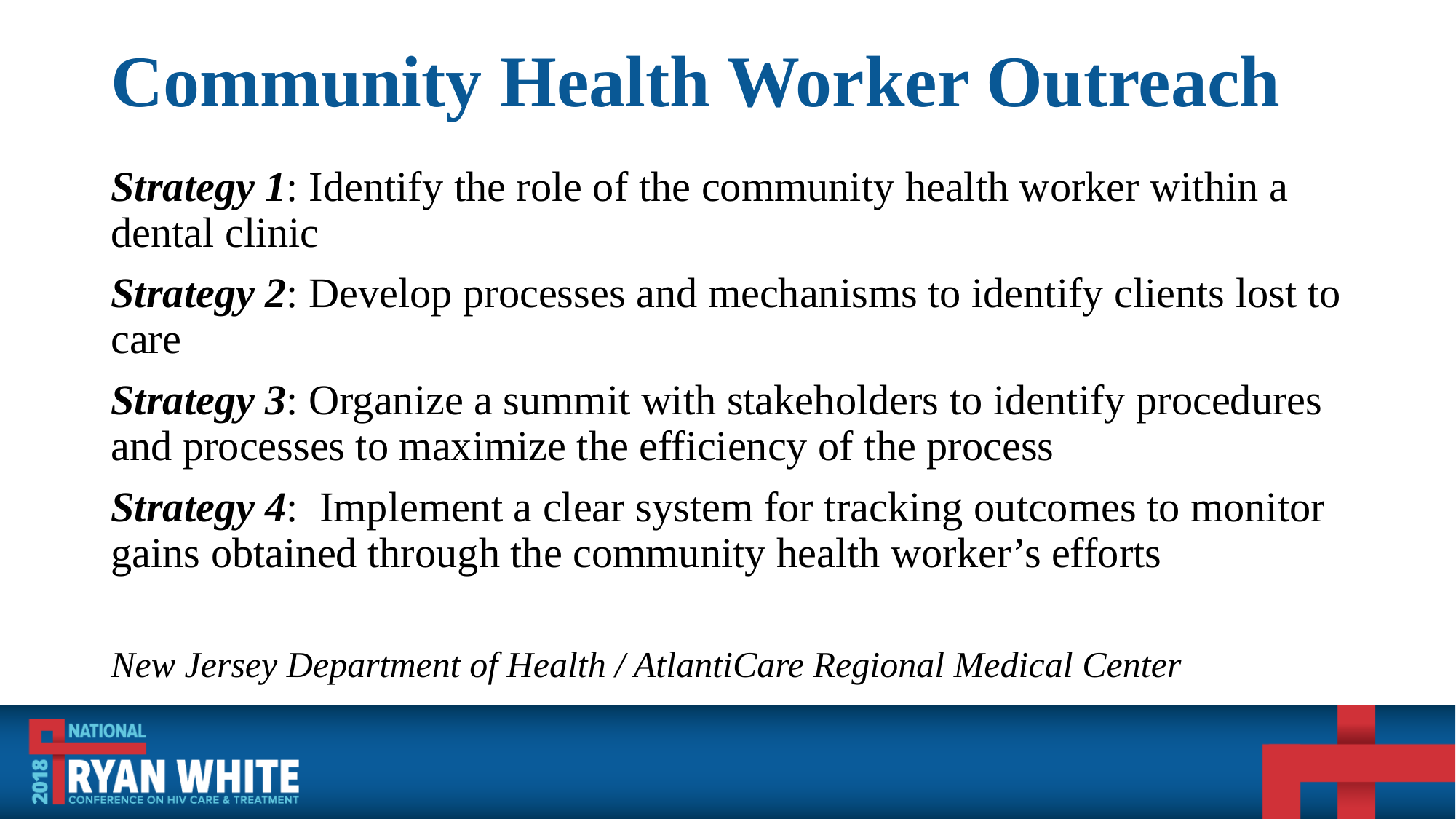

# Community Health Worker Outreach
Strategy 1: Identify the role of the community health worker within a dental clinic
Strategy 2: Develop processes and mechanisms to identify clients lost to care
Strategy 3: Organize a summit with stakeholders to identify procedures and processes to maximize the efficiency of the process
Strategy 4:  Implement a clear system for tracking outcomes to monitor gains obtained through the community health worker’s efforts

New Jersey Department of Health / AtlantiCare Regional Medical Center